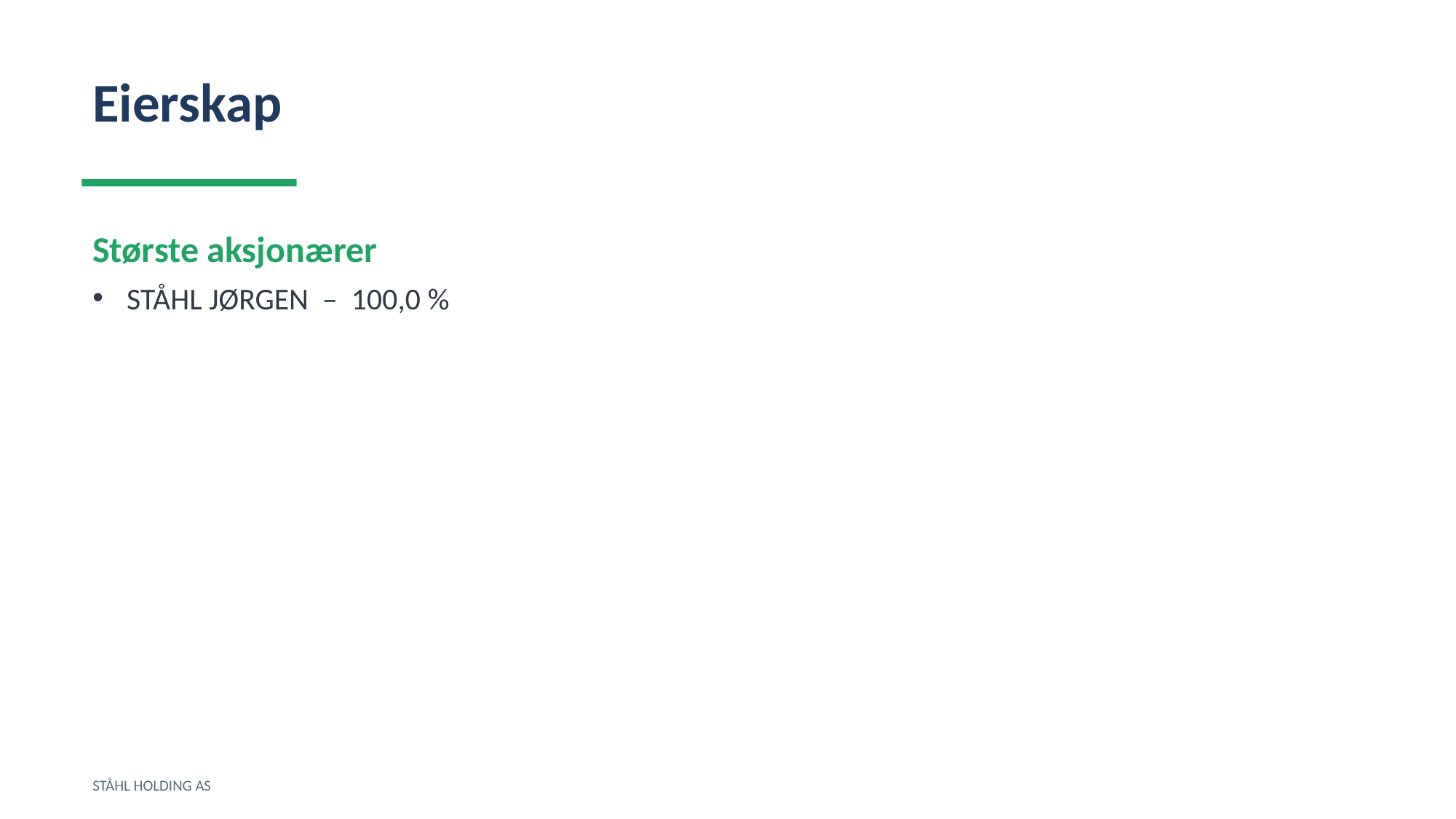

Eierskap

Største aksjonærer
STÅHL JØRGEN  –  100,0 %
STÅHL HOLDING AS